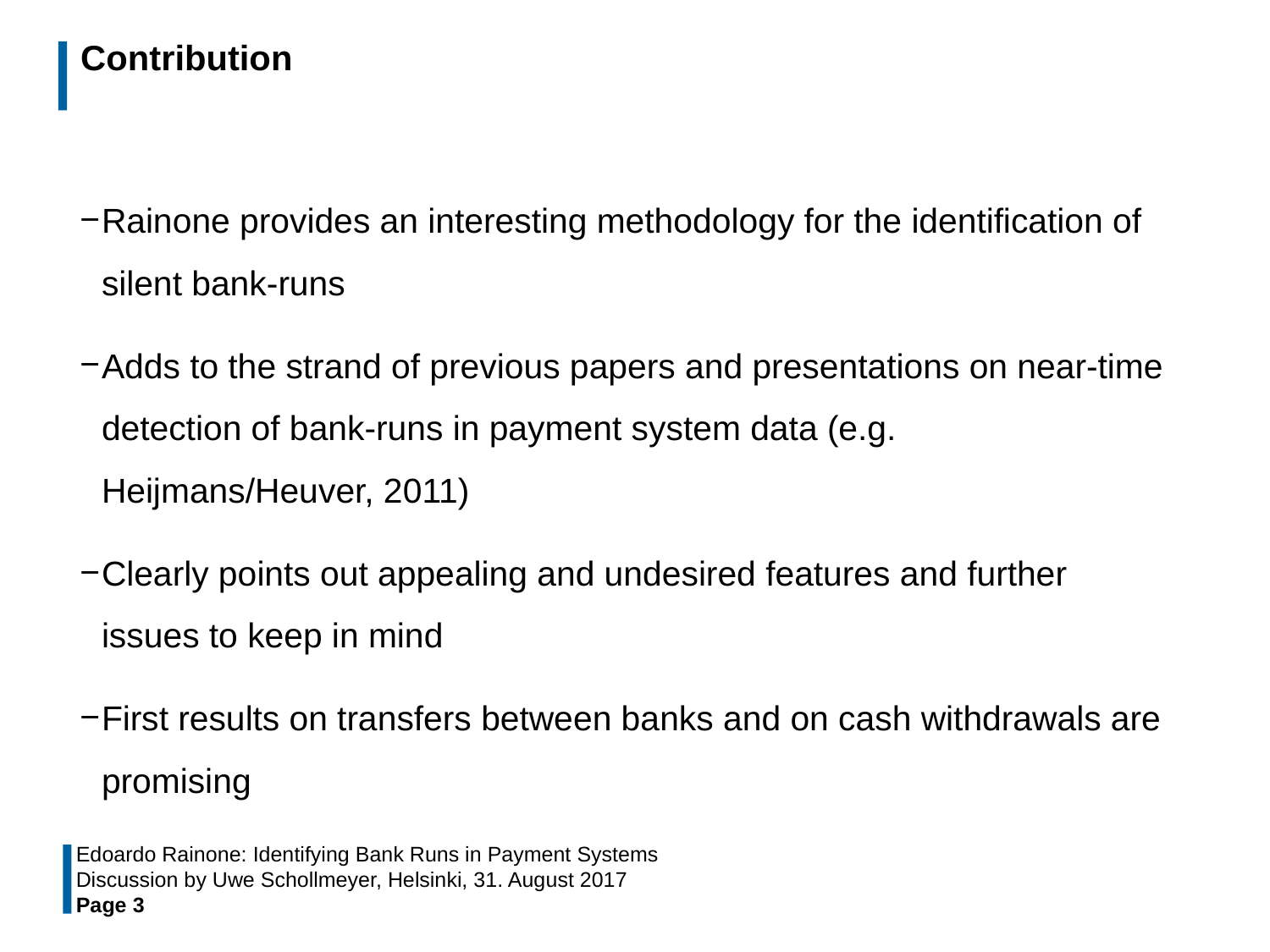

# Contribution
Rainone provides an interesting methodology for the identification of silent bank-runs
Adds to the strand of previous papers and presentations on near-time detection of bank-runs in payment system data (e.g. Heijmans/Heuver, 2011)
Clearly points out appealing and undesired features and further issues to keep in mind
First results on transfers between banks and on cash withdrawals are promising
Edoardo Rainone: Identifying Bank Runs in Payment Systems
Discussion by Uwe Schollmeyer, Helsinki, 31. August 2017
Page 3